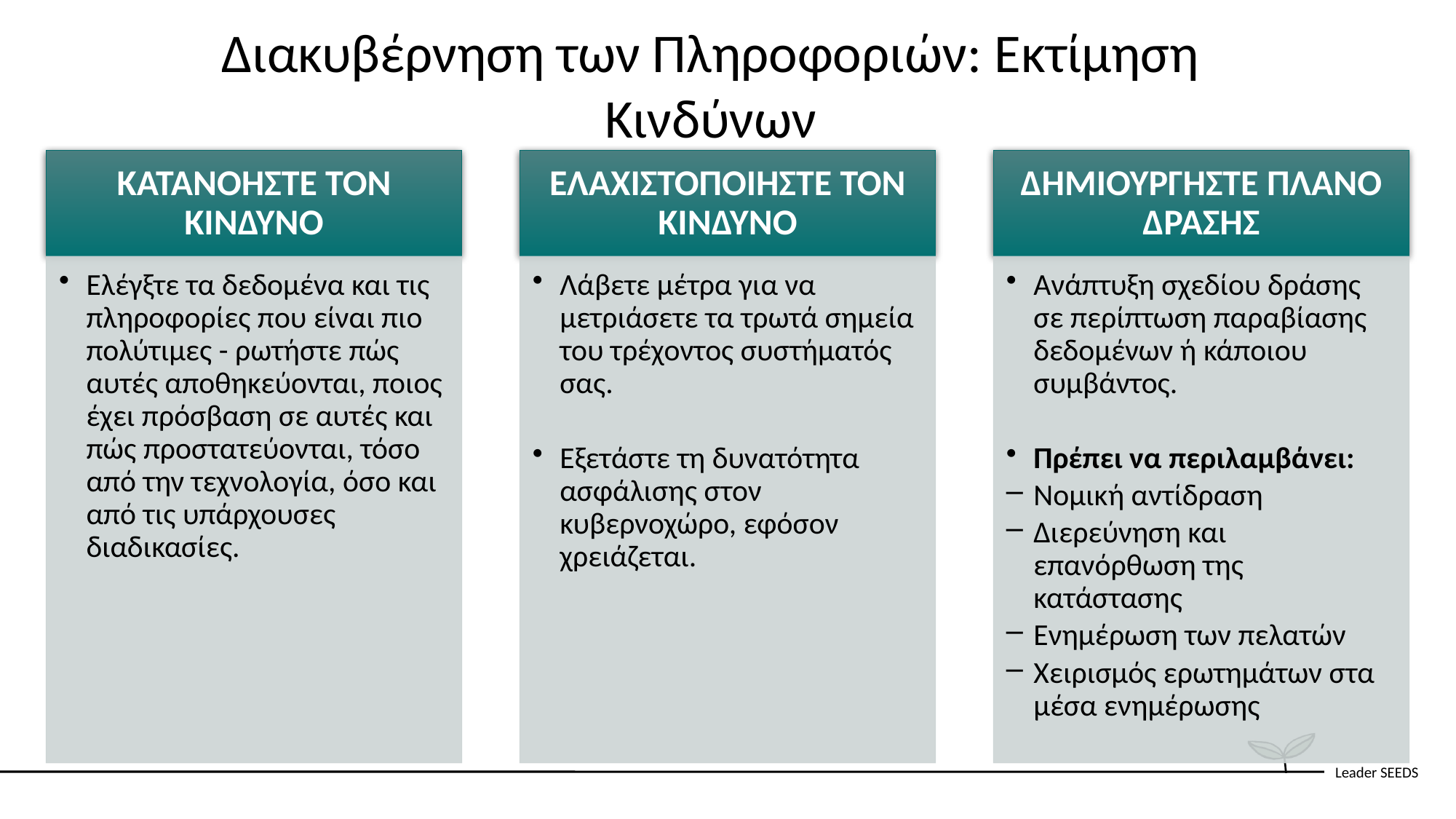

Διακυβέρνηση των Πληροφοριών: Εκτίμηση Κινδύνων
ΚΑΤΑΝΟΗΣΤΕ ΤΟΝ ΚΙΝΔΥΝΟ
Ελέγξτε τα δεδομένα και τις πληροφορίες που είναι πιο πολύτιμες - ρωτήστε πώς αυτές αποθηκεύονται, ποιος έχει πρόσβαση σε αυτές και πώς προστατεύονται, τόσο από την τεχνολογία, όσο και από τις υπάρχουσες διαδικασίες.
ΕΛΑΧΙΣΤΟΠΟΙΗΣΤΕ ΤΟΝ ΚΙΝΔΥΝΟ
Λάβετε μέτρα για να μετριάσετε τα τρωτά σημεία του τρέχοντος συστήματός σας.

Εξετάστε τη δυνατότητα ασφάλισης στον κυβερνοχώρο, εφόσον χρειάζεται.
ΔΗΜΙΟΥΡΓΗΣΤΕ ΠΛΑΝΟ ΔΡΑΣΗΣ
Ανάπτυξη σχεδίου δράσης σε περίπτωση παραβίασης δεδομένων ή κάποιου συμβάντος.

Πρέπει να περιλαμβάνει:
Νομική αντίδραση
Διερεύνηση και επανόρθωση της κατάστασης
Ενημέρωση των πελατών
Χειρισμός ερωτημάτων στα μέσα ενημέρωσης